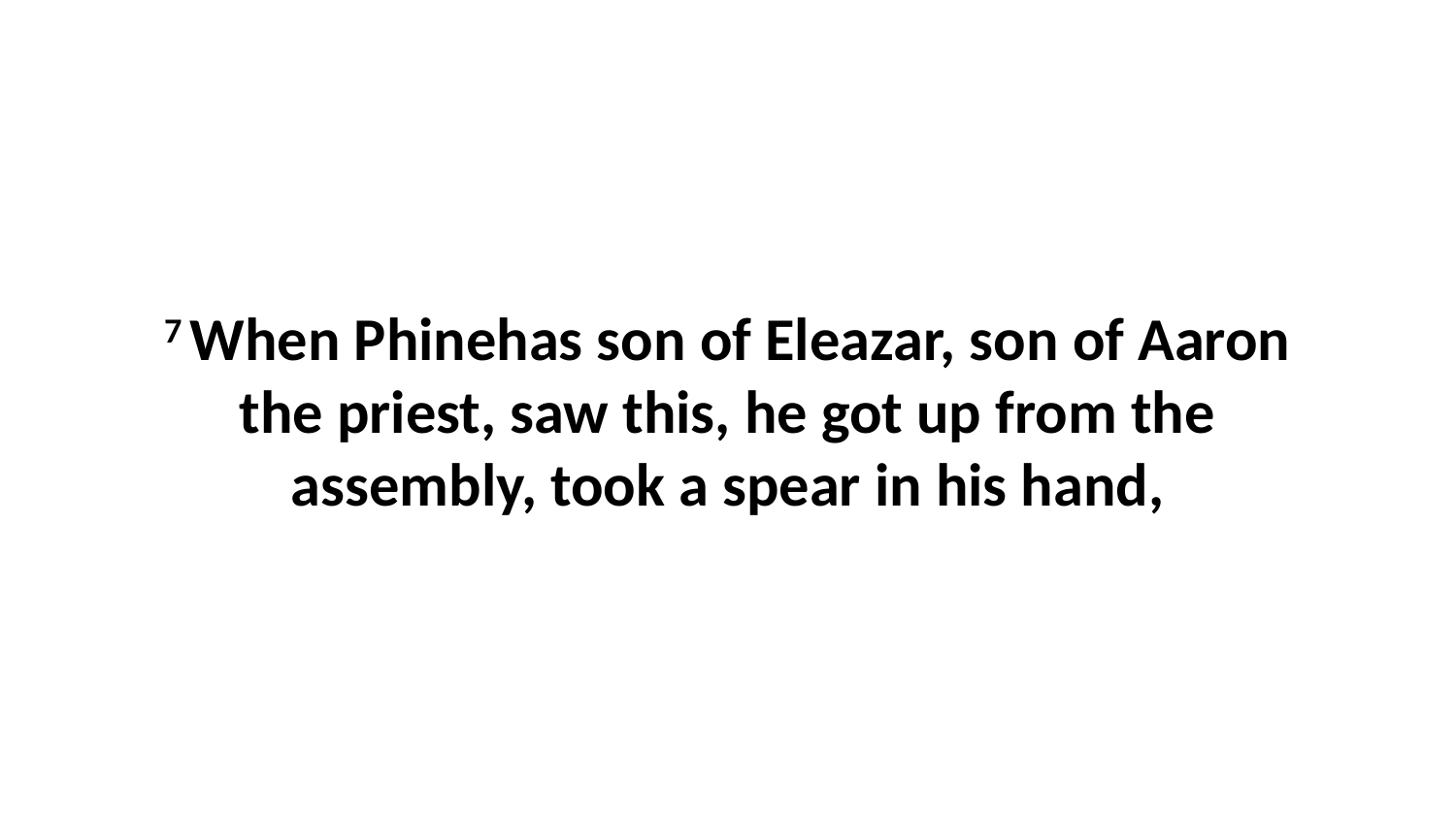

7 When Phinehas son of Eleazar, son of Aaron the priest, saw this, he got up from the assembly, took a spear in his hand,